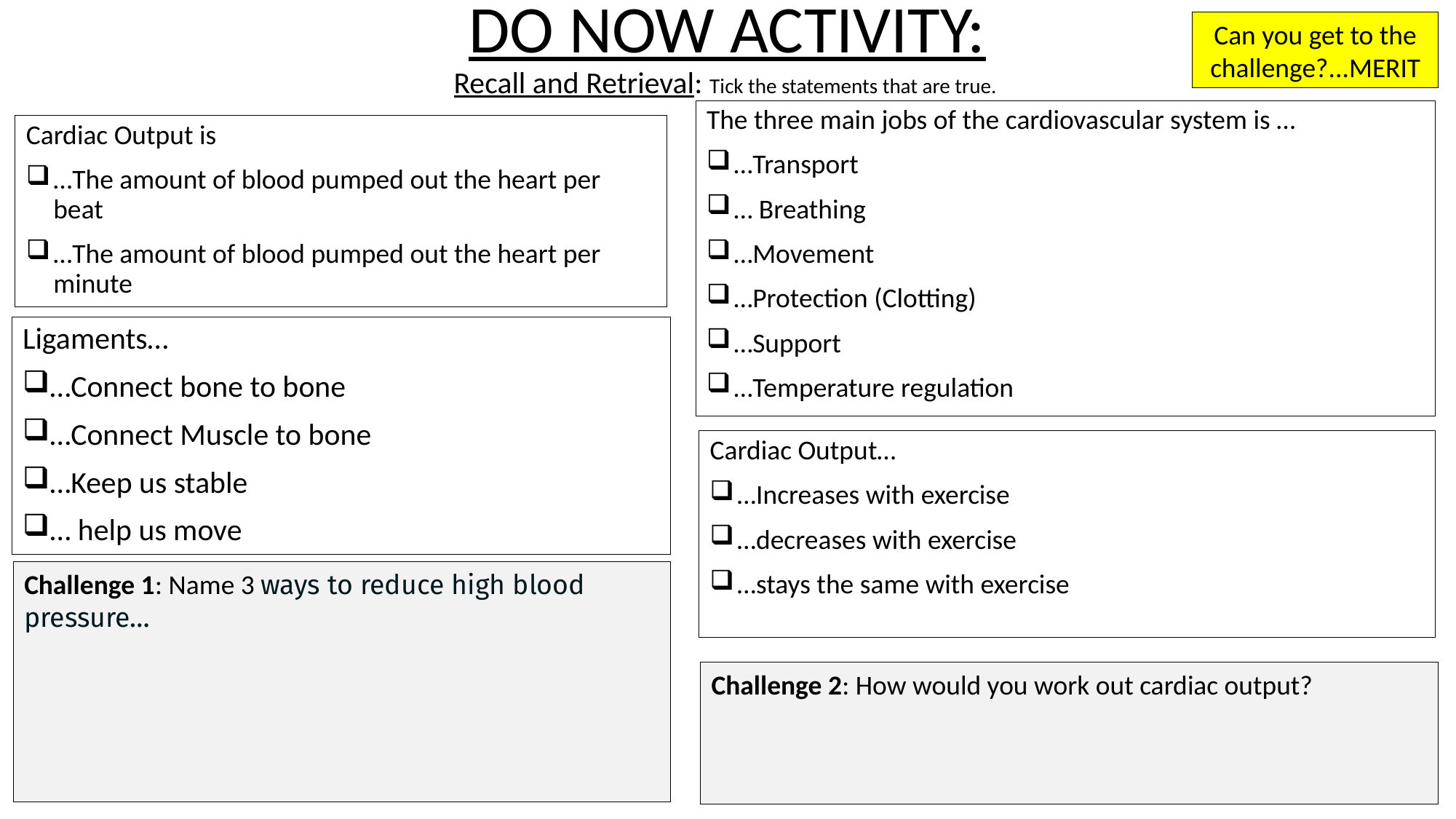

# DO NOW ACTIVITY: Recall and Retrieval: Tick the statements that are true.
Can you get to the challenge?...MERIT
The three main jobs of the cardiovascular system is …
…Transport
… Breathing
…Movement
…Protection (Clotting)
…Support
…Temperature regulation

Cardiac Output is
…The amount of blood pumped out the heart per beat
…The amount of blood pumped out the heart per minute
Ligaments…
…Connect bone to bone
…Connect Muscle to bone
…Keep us stable
… help us move
Cardiac Output…
…Increases with exercise
…decreases with exercise
…stays the same with exercise
Challenge 1: Name 3 ways to reduce high blood pressure…

Challenge 2: How would you work out cardiac output?